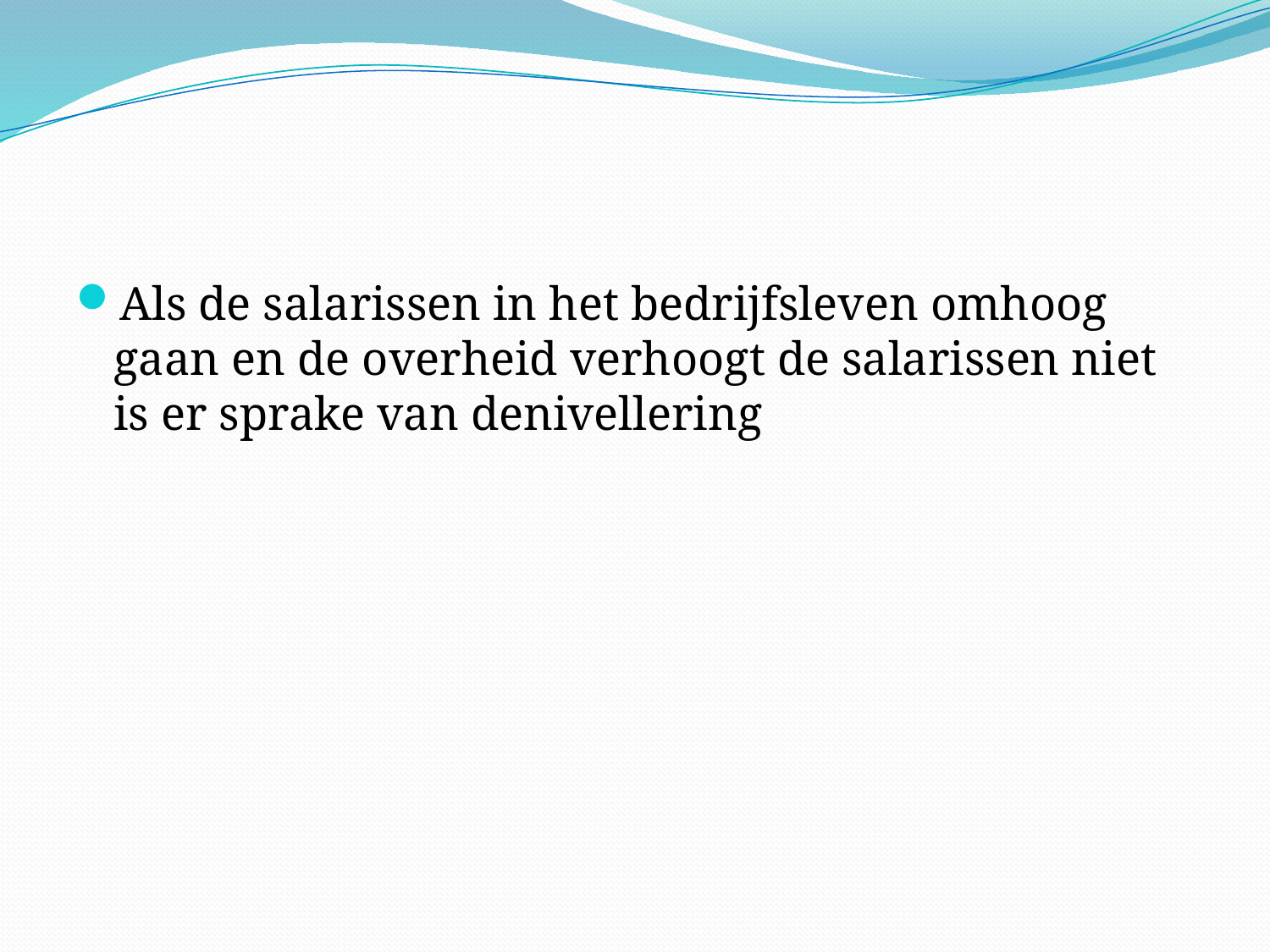

#
Als de salarissen in het bedrijfsleven omhoog gaan en de overheid verhoogt de salarissen niet is er sprake van denivellering